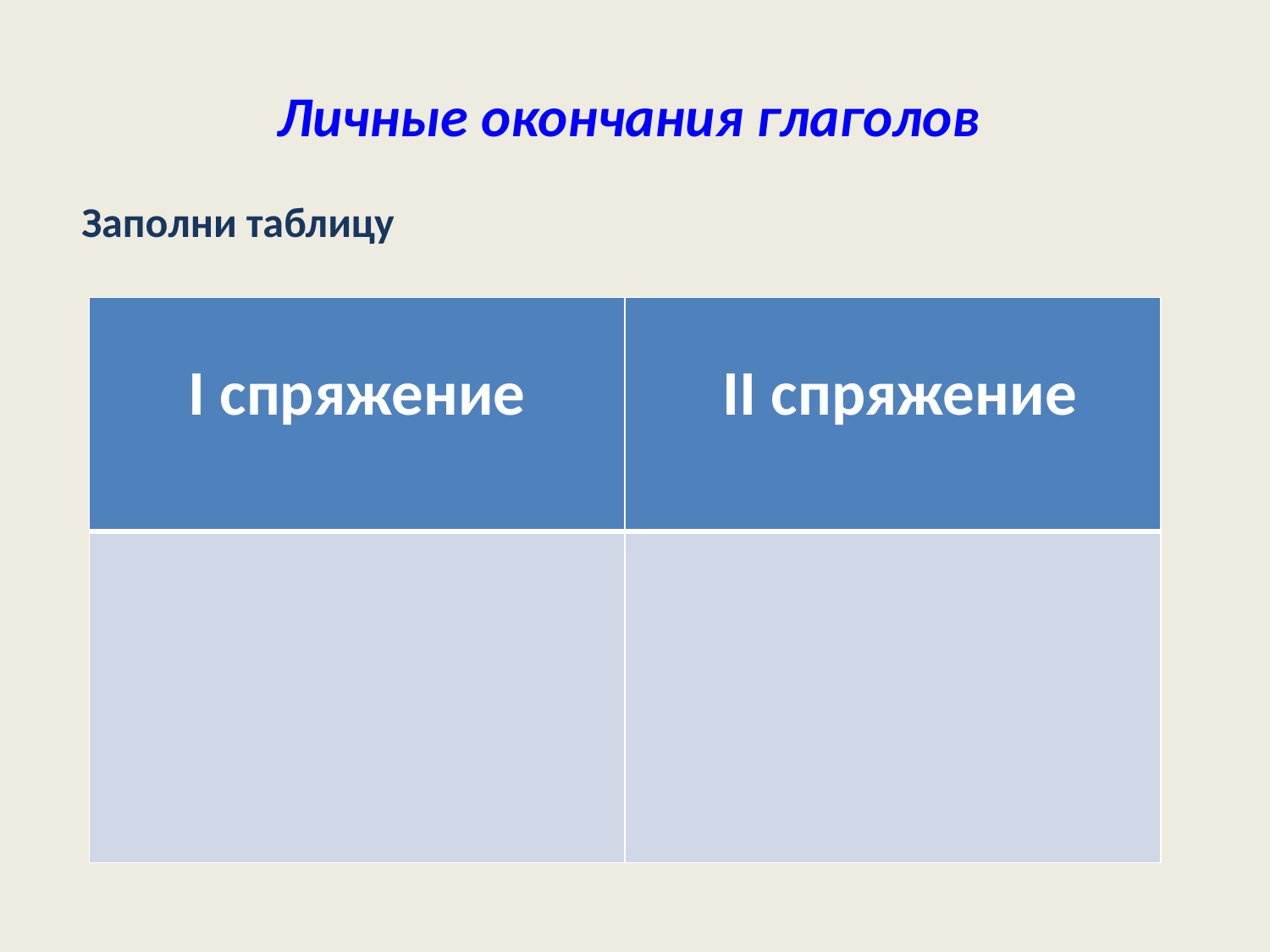

# Личные окончания глаголов
Заполни таблицу
| І спряжение | ІІ спряжение |
| --- | --- |
|  |  |